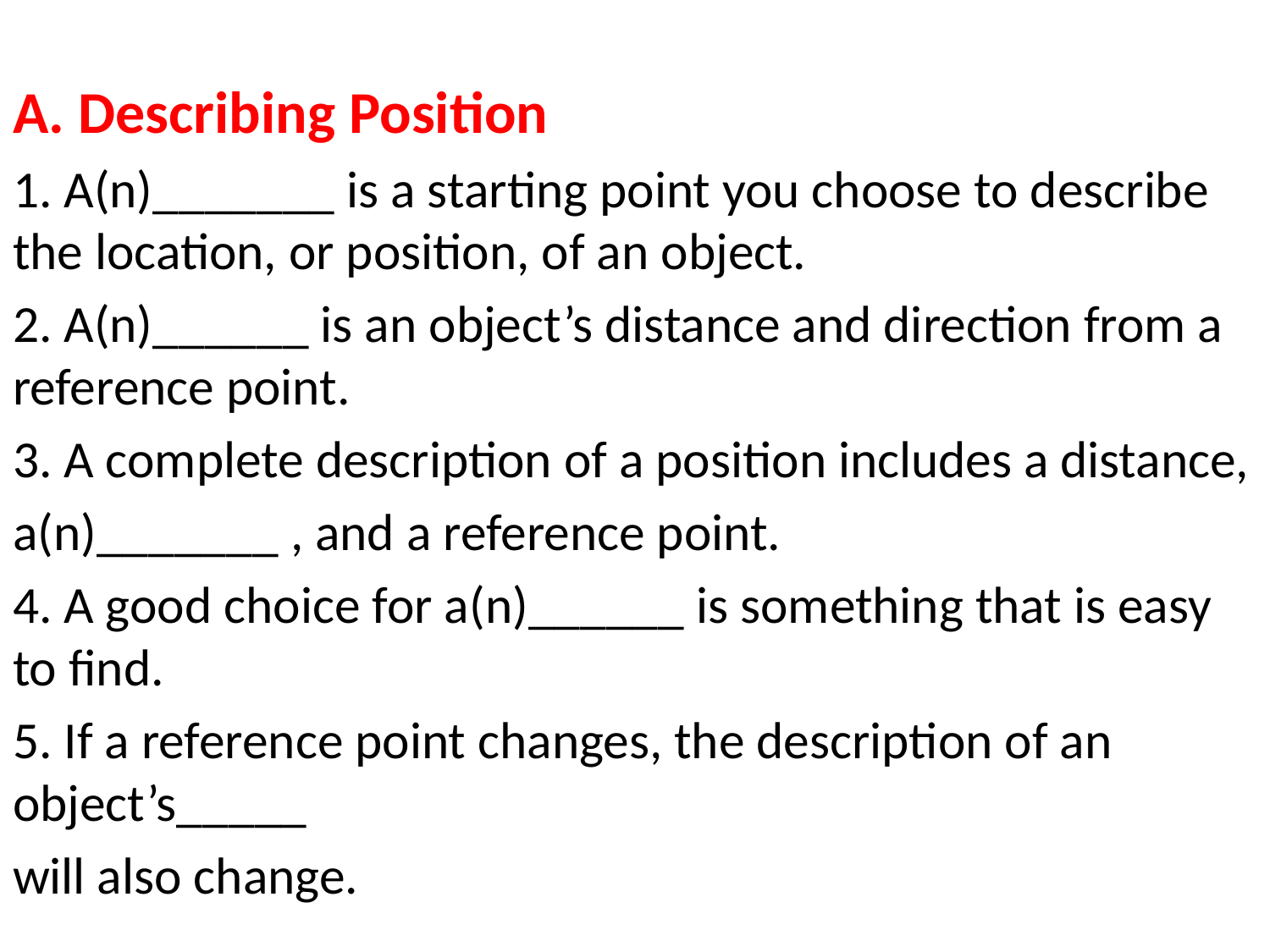

A. Describing Position
1. A(n)_______ is a starting point you choose to describe the location, or position, of an object.
2. A(n)______ is an object’s distance and direction from a reference point.
3. A complete description of a position includes a distance,
a(n)_______ , and a reference point.
4. A good choice for a(n)______ is something that is easy to find.
5. If a reference point changes, the description of an object’s_____
will also change.